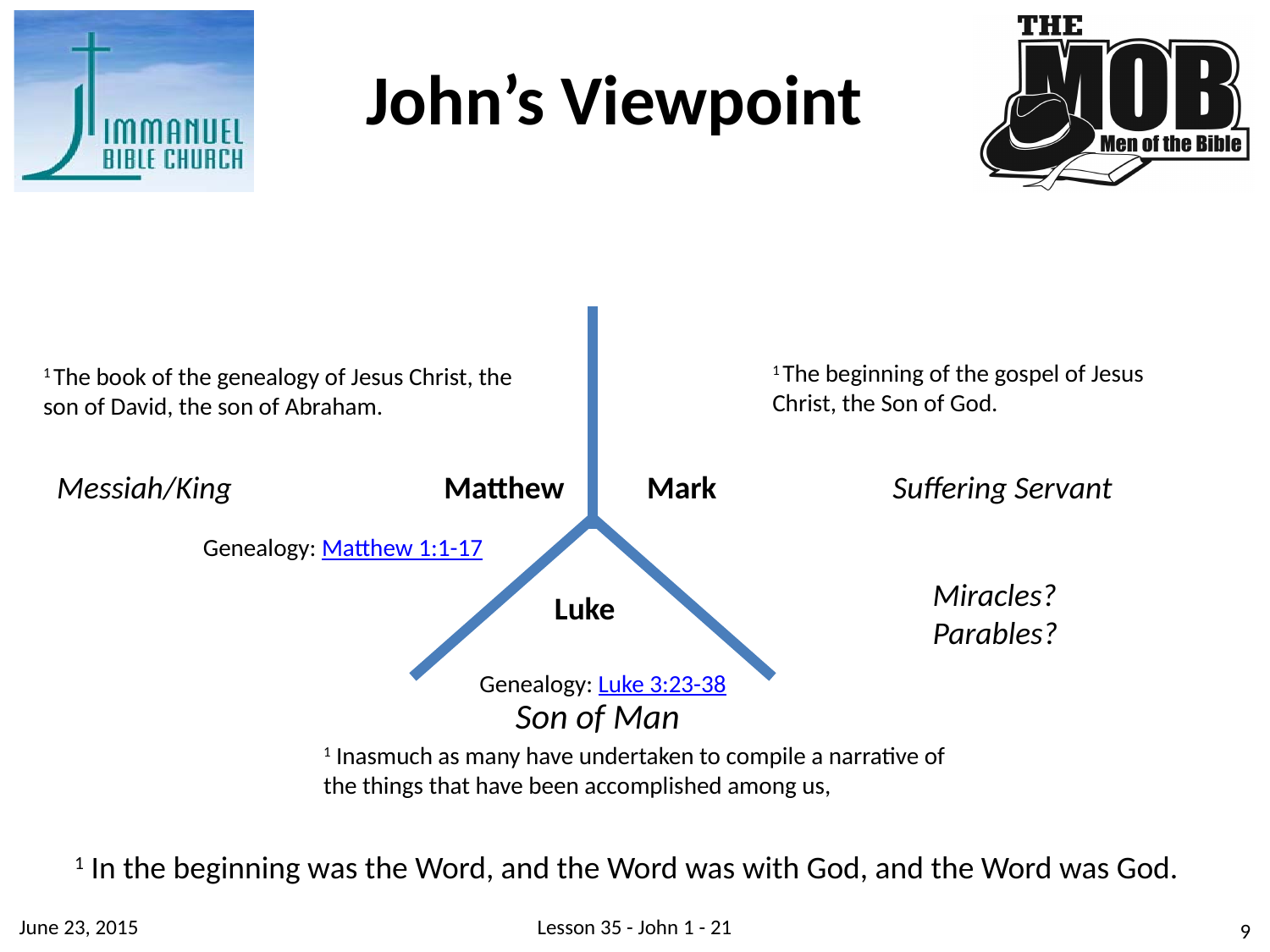

John’s Viewpoint
1 The beginning of the gospel of Jesus Christ, the Son of God.
1 The book of the genealogy of Jesus Christ, the son of David, the son of Abraham.
Messiah/King
Matthew
Mark
Suffering Servant
Genealogy: Matthew 1:1-17
Miracles?
Parables?
Luke
Genealogy: Luke 3:23-38
Son of Man
1 Inasmuch as many have undertaken to compile a narrative of the things that have been accomplished among us,
1 In the beginning was the Word, and the Word was with God, and the Word was God.
June 23, 2015
Lesson 35 - John 1 - 21
9